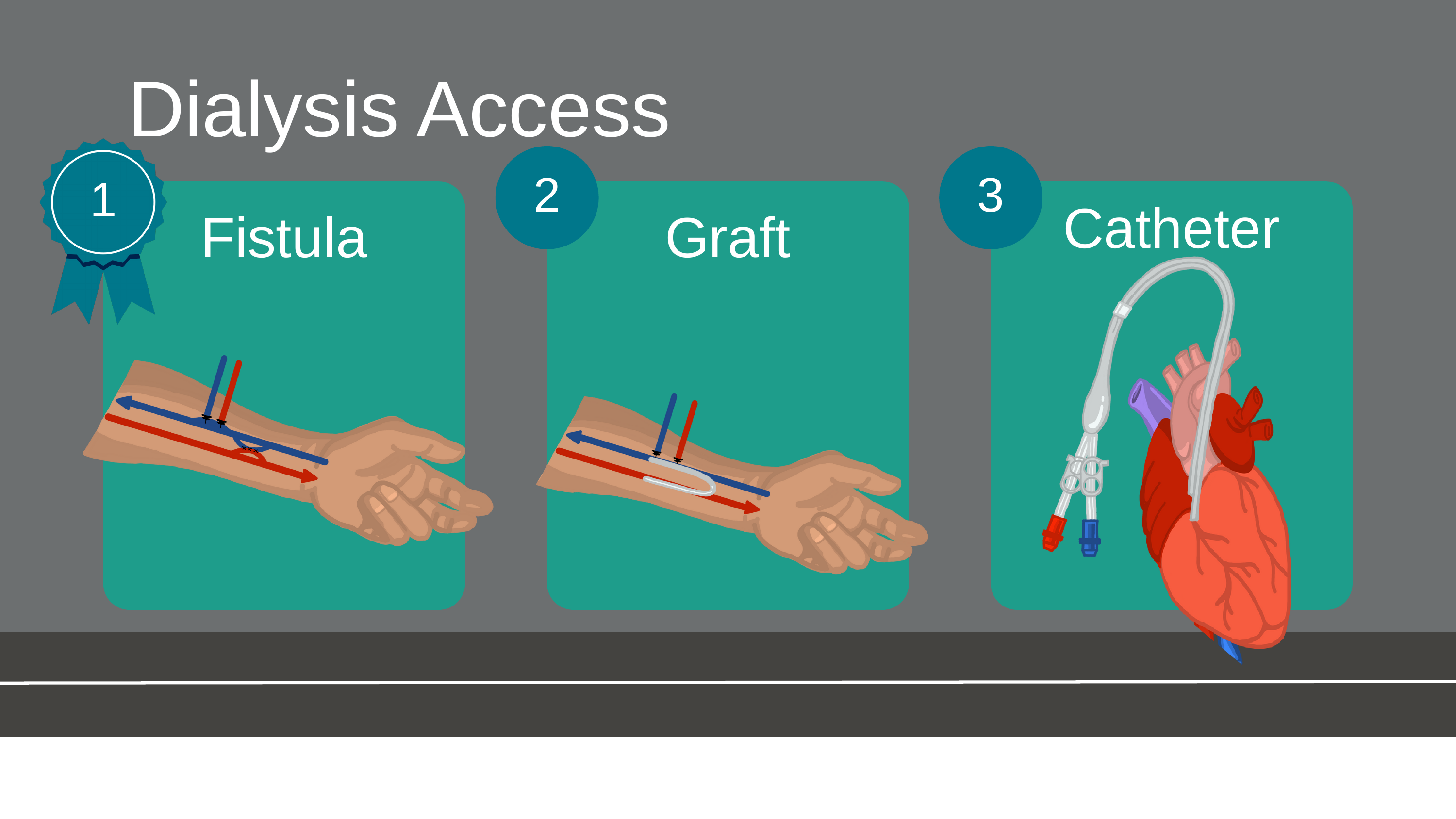

Dialysis Access

2
3
1
Catheter

Fistula
Graft